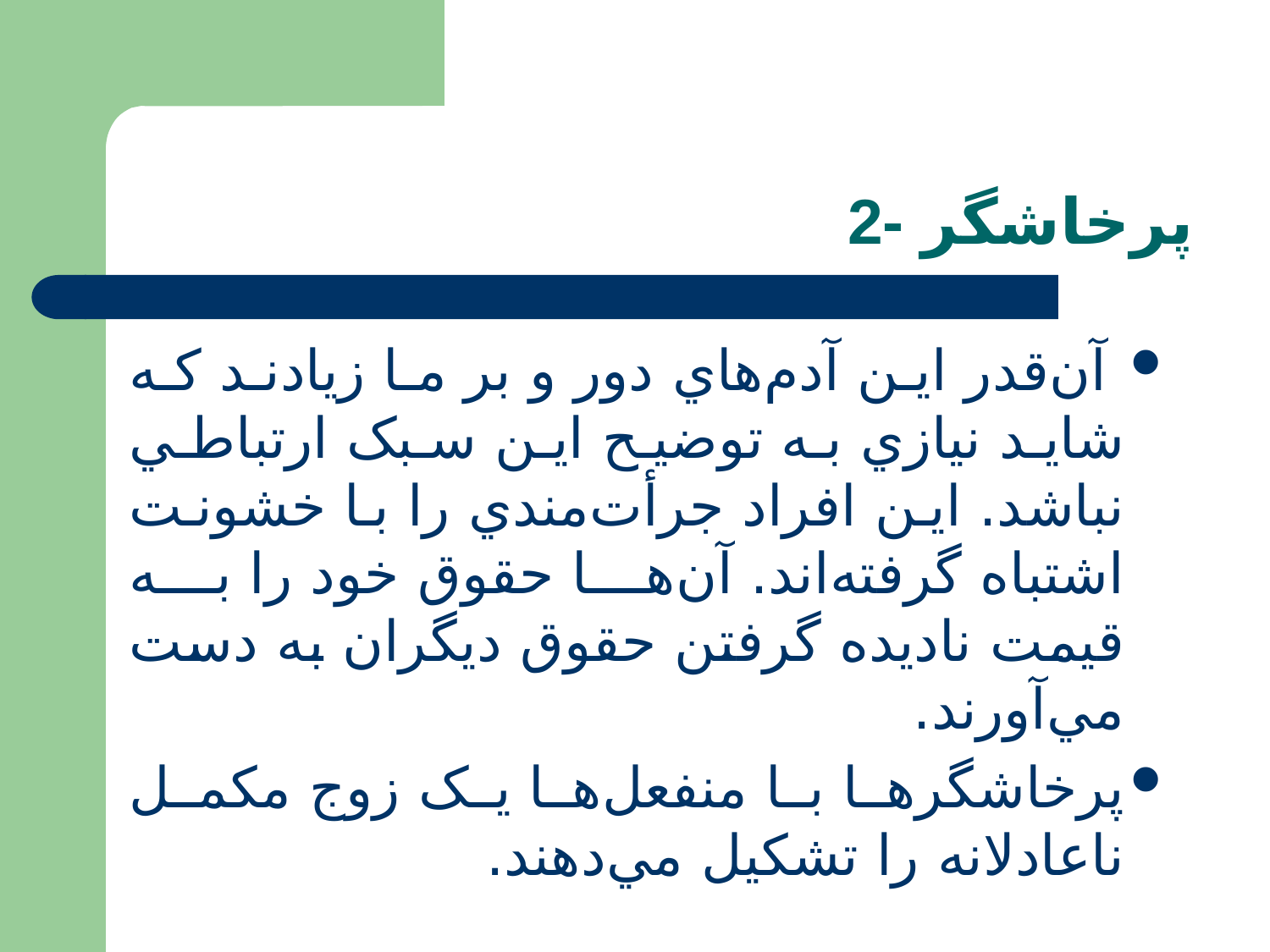

# 2- پرخاشگر
 آن‌قدر اين آدم‌هاي دور و بر ما زيادند که شايد نيازي به توضيح اين سبک ارتباطي نباشد. اين افراد جرأت‌مندي را با خشونت اشتباه گرفته‌اند. آن‌ها حقوق خود را به قيمت ناديده گرفتن حقوق ديگران به دست مي‌آورند.
پرخاشگر‌ها با منفعل‌ها يک زوج مکمل ناعادلانه را تشکيل مي‌دهند.